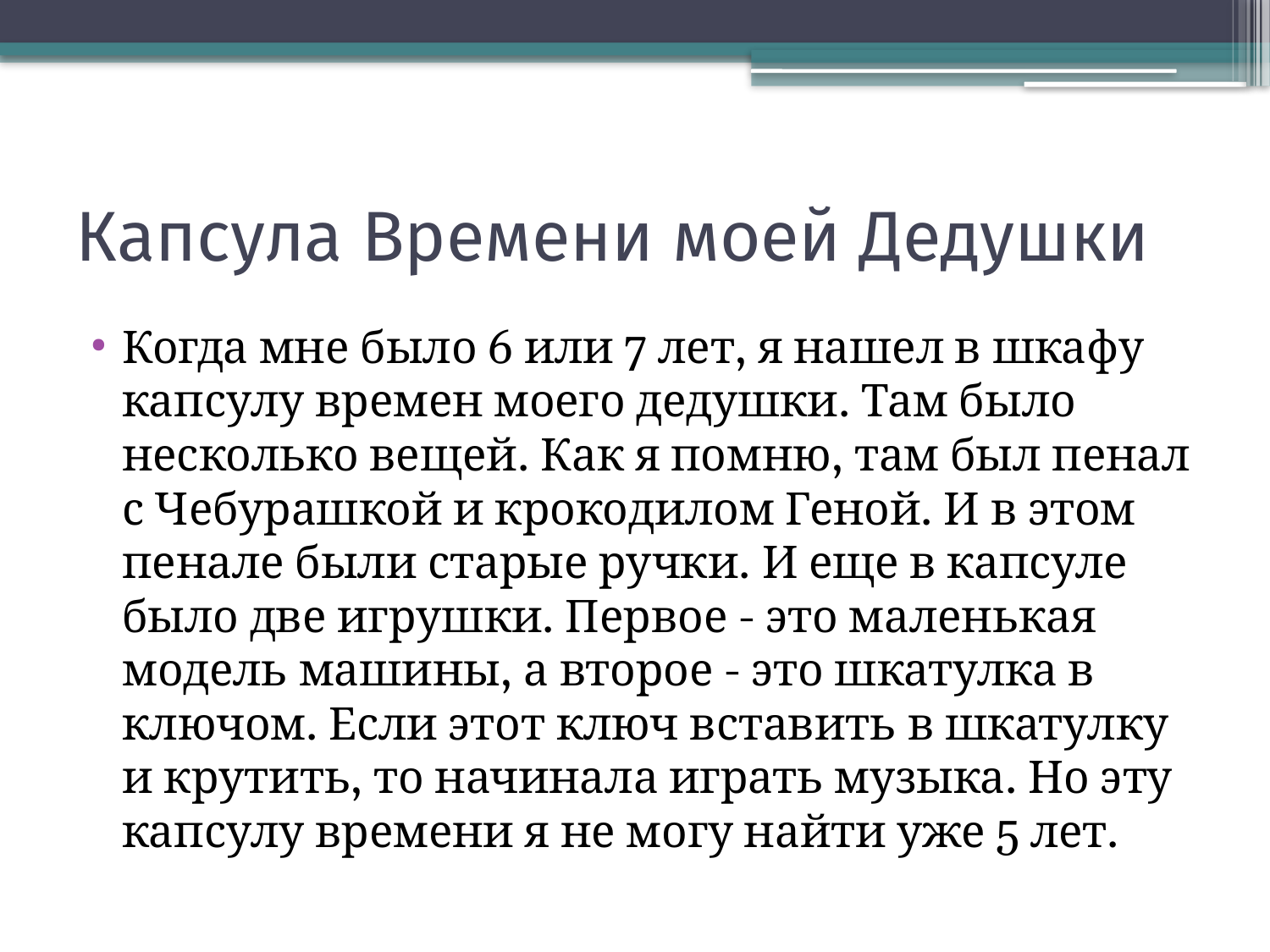

# Капсула Времени моей Дедушки
Когда мне было 6 или 7 лет, я нашел в шкафу капсулу времен моего дедушки. Там было несколько вещей. Как я помню, там был пенал с Чебурашкой и крокодилом Геной. И в этом пенале были старые ручки. И еще в капсуле было две игрушки. Первое - это маленькая модель машины, а второе - это шкатулка в ключом. Если этот ключ вставить в шкатулку и крутить, то начинала играть музыка. Но эту капсулу времени я не могу найти уже 5 лет.